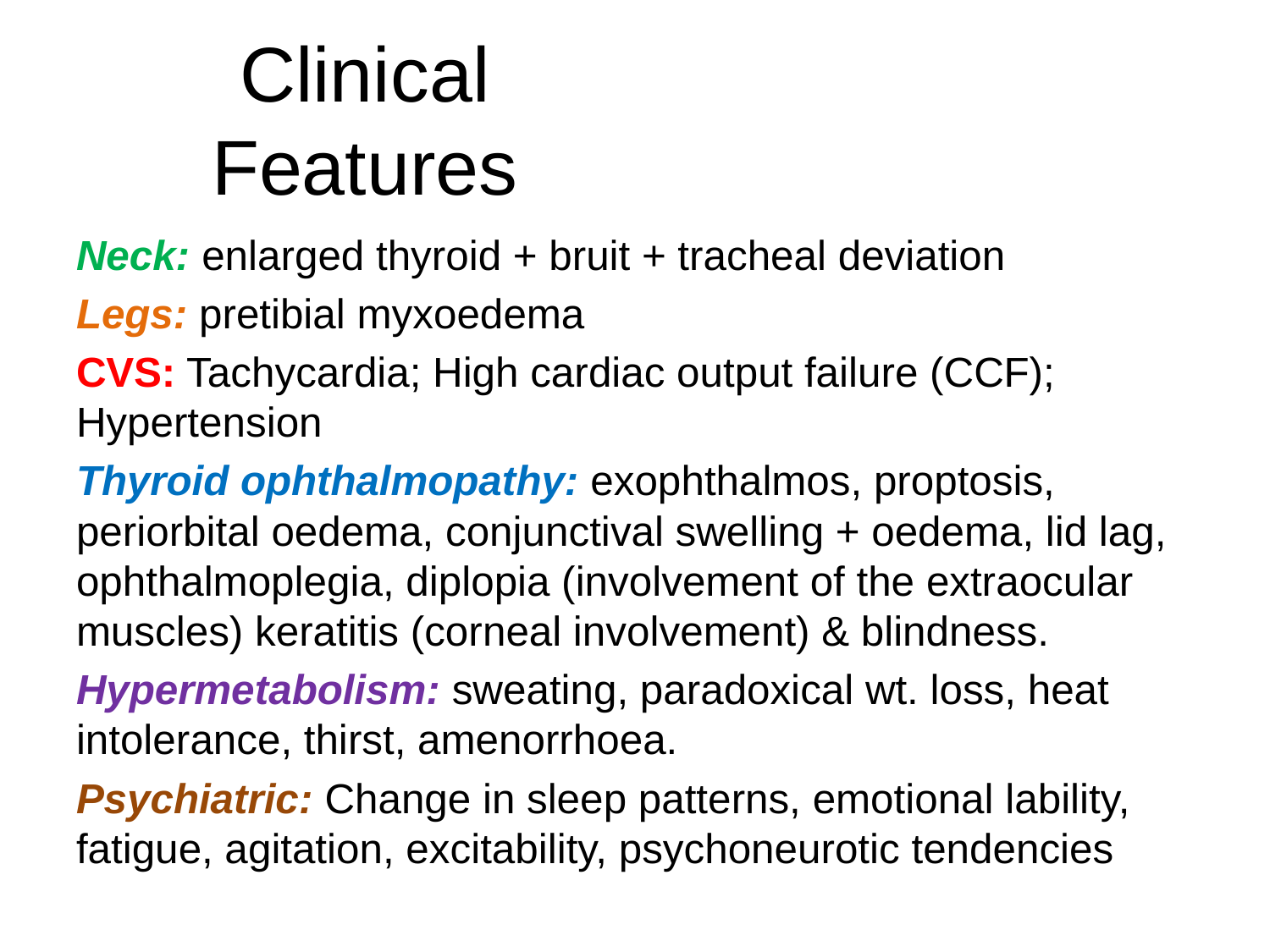

# Clinical Features
Neck: enlarged thyroid + bruit + tracheal deviation
Legs: pretibial myxoedema
CVS: Tachycardia; High cardiac output failure (CCF); Hypertension
Thyroid ophthalmopathy: exophthalmos, proptosis, periorbital oedema, conjunctival swelling + oedema, lid lag, ophthalmoplegia, diplopia (involvement of the extraocular muscles) keratitis (corneal involvement) & blindness.
Hypermetabolism: sweating, paradoxical wt. loss, heat intolerance, thirst, amenorrhoea.
Psychiatric: Change in sleep patterns, emotional lability, fatigue, agitation, excitability, psychoneurotic tendencies